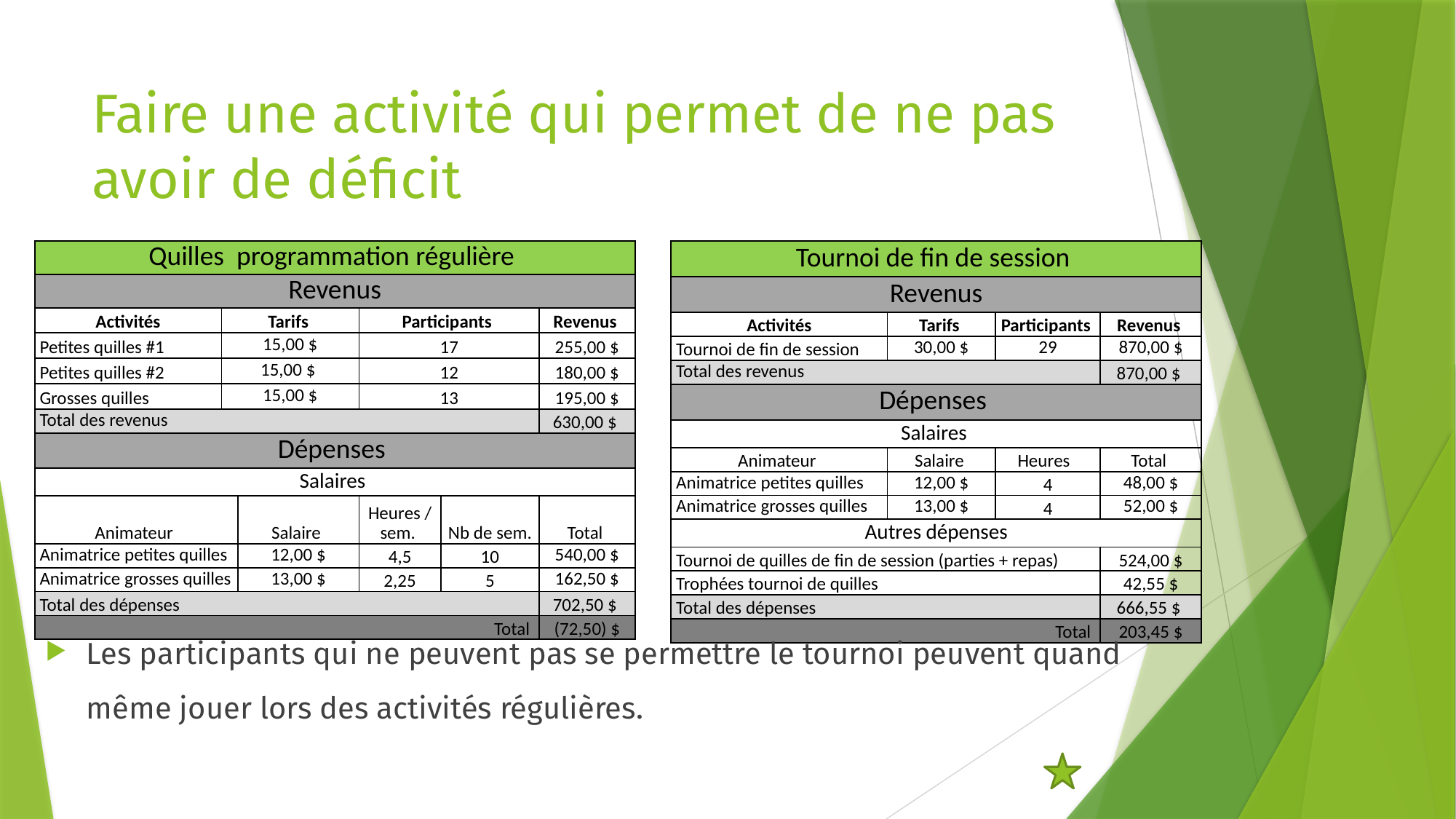

# Faire une activité qui permet de ne pas avoir de déficit

Les participants qui ne peuvent pas se permettre le tournoi peuvent quand même jouer lors des activités régulières.

| Quilles programmation régulière |  |  |  |  |  |
| --- | --- | --- | --- | --- | --- |
| Revenus |  |  |  |  |  |
| Activités | Tarifs |  | Participants |  | Revenus |
| Petites quilles #1 | 15,00 $ |  | 17 |  | 255,00 $ |
| Petites quilles #2 | 15,00 $ |  | 12 |  | 180,00 $ |
| Grosses quilles | 15,00 $ |  | 13 |  | 195,00 $ |
| Total des revenus |  |  |  |  | 630,00 $ |
| Dépenses |  |  |  |  |  |
| Salaires |  |  |  |  |  |
| Animateur |  | Salaire | Heures / sem. | Nb de sem. | Total |
| Animatrice petites quilles |  | 12,00 $ | 4,5 | 10 | 540,00 $ |
| Animatrice grosses quilles |  | 13,00 $ | 2,25 | 5 | 162,50 $ |
| Total des dépenses |  |  |  |  | 702,50 $ |
| Total |  |  |  |  | (72,50) $ |
| Tournoi de fin de session |  |  |  |
| --- | --- | --- | --- |
| Revenus |  |  |  |
| Activités | Tarifs | Participants | Revenus |
| Tournoi de fin de session | 30,00 $ | 29 | 870,00 $ |
| Total des revenus |  |  | 870,00 $ |
| Dépenses |  |  |  |
| Salaires |  |  |  |
| Animateur | Salaire | Heures | Total |
| Animatrice petites quilles | 12,00 $ | 4 | 48,00 $ |
| Animatrice grosses quilles | 13,00 $ | 4 | 52,00 $ |
| Autres dépenses |  |  |  |
| Tournoi de quilles de fin de session (parties + repas) |  |  | 524,00 $ |
| Trophées tournoi de quilles |  |  | 42,55 $ |
| Total des dépenses |  |  | 666,55 $ |
| Total |  |  | 203,45 $ |